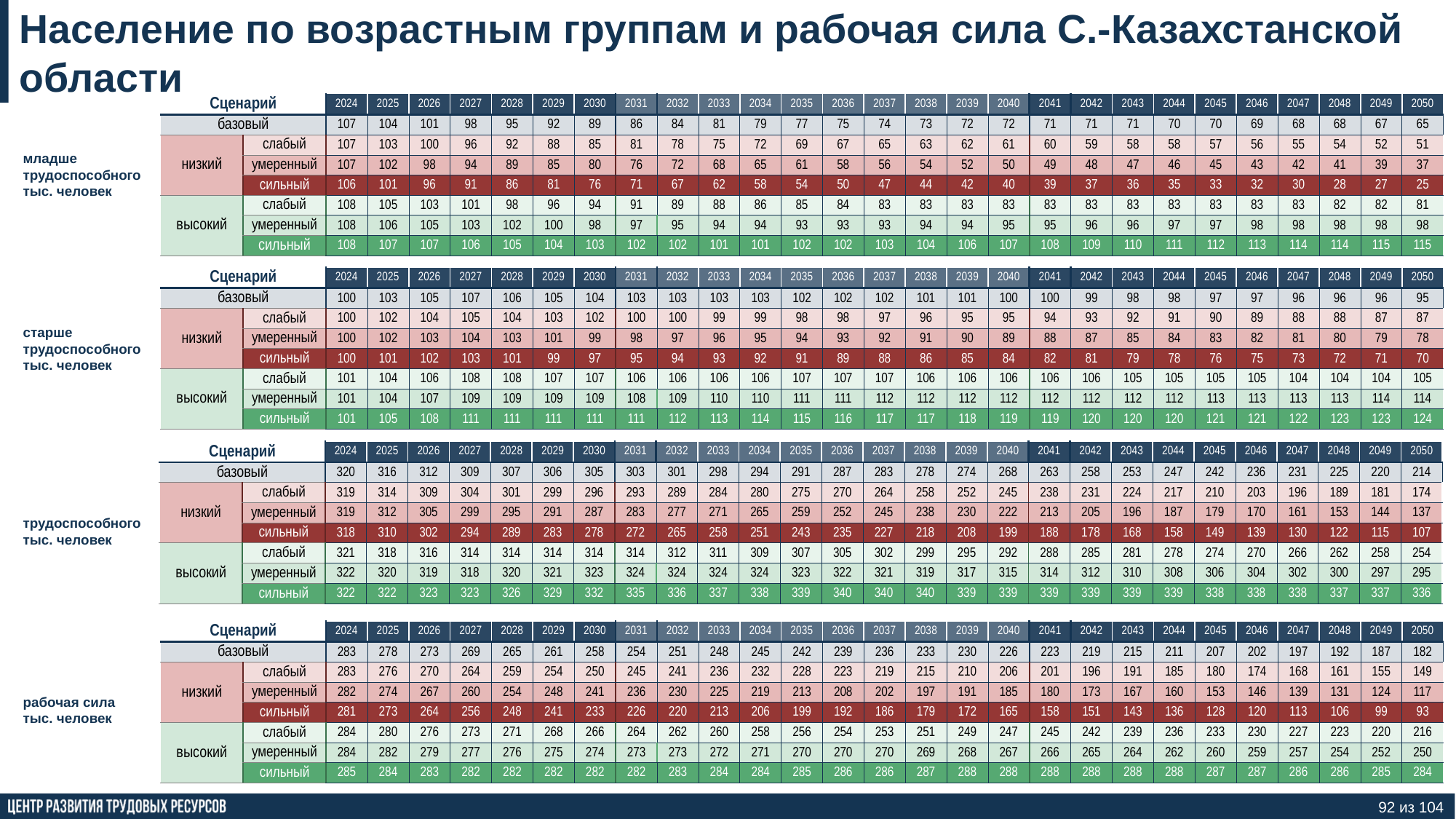

Население по возрастным группам и рабочая сила С.-Казахстанской области
младше
трудоспособного тыс. человек
| Сценарий |  | 2024 | 2025 | 2026 | 2027 | 2028 | 2029 | 2030 | 2031 | 2032 | 2033 | 2034 | 2035 | 2036 | 2037 | 2038 | 2039 | 2040 | 2041 | 2042 | 2043 | 2044 | 2045 | 2046 | 2047 | 2048 | 2049 | 2050 |
| --- | --- | --- | --- | --- | --- | --- | --- | --- | --- | --- | --- | --- | --- | --- | --- | --- | --- | --- | --- | --- | --- | --- | --- | --- | --- | --- | --- | --- |
| базовый |  | 107 | 104 | 101 | 98 | 95 | 92 | 89 | 86 | 84 | 81 | 79 | 77 | 75 | 74 | 73 | 72 | 72 | 71 | 71 | 71 | 70 | 70 | 69 | 68 | 68 | 67 | 65 |
| низкий | слабый | 107 | 103 | 100 | 96 | 92 | 88 | 85 | 81 | 78 | 75 | 72 | 69 | 67 | 65 | 63 | 62 | 61 | 60 | 59 | 58 | 58 | 57 | 56 | 55 | 54 | 52 | 51 |
|  | умеренный | 107 | 102 | 98 | 94 | 89 | 85 | 80 | 76 | 72 | 68 | 65 | 61 | 58 | 56 | 54 | 52 | 50 | 49 | 48 | 47 | 46 | 45 | 43 | 42 | 41 | 39 | 37 |
|  | сильный | 106 | 101 | 96 | 91 | 86 | 81 | 76 | 71 | 67 | 62 | 58 | 54 | 50 | 47 | 44 | 42 | 40 | 39 | 37 | 36 | 35 | 33 | 32 | 30 | 28 | 27 | 25 |
| высокий | слабый | 108 | 105 | 103 | 101 | 98 | 96 | 94 | 91 | 89 | 88 | 86 | 85 | 84 | 83 | 83 | 83 | 83 | 83 | 83 | 83 | 83 | 83 | 83 | 83 | 82 | 82 | 81 |
|  | умеренный | 108 | 106 | 105 | 103 | 102 | 100 | 98 | 97 | 95 | 94 | 94 | 93 | 93 | 93 | 94 | 94 | 95 | 95 | 96 | 96 | 97 | 97 | 98 | 98 | 98 | 98 | 98 |
|  | сильный | 108 | 107 | 107 | 106 | 105 | 104 | 103 | 102 | 102 | 101 | 101 | 102 | 102 | 103 | 104 | 106 | 107 | 108 | 109 | 110 | 111 | 112 | 113 | 114 | 114 | 115 | 115 |
| Сценарий |  | 2024 | 2025 | 2026 | 2027 | 2028 | 2029 | 2030 | 2031 | 2032 | 2033 | 2034 | 2035 | 2036 | 2037 | 2038 | 2039 | 2040 | 2041 | 2042 | 2043 | 2044 | 2045 | 2046 | 2047 | 2048 | 2049 | 2050 |
| --- | --- | --- | --- | --- | --- | --- | --- | --- | --- | --- | --- | --- | --- | --- | --- | --- | --- | --- | --- | --- | --- | --- | --- | --- | --- | --- | --- | --- |
| базовый |  | 100 | 103 | 105 | 107 | 106 | 105 | 104 | 103 | 103 | 103 | 103 | 102 | 102 | 102 | 101 | 101 | 100 | 100 | 99 | 98 | 98 | 97 | 97 | 96 | 96 | 96 | 95 |
| низкий | слабый | 100 | 102 | 104 | 105 | 104 | 103 | 102 | 100 | 100 | 99 | 99 | 98 | 98 | 97 | 96 | 95 | 95 | 94 | 93 | 92 | 91 | 90 | 89 | 88 | 88 | 87 | 87 |
|  | умеренный | 100 | 102 | 103 | 104 | 103 | 101 | 99 | 98 | 97 | 96 | 95 | 94 | 93 | 92 | 91 | 90 | 89 | 88 | 87 | 85 | 84 | 83 | 82 | 81 | 80 | 79 | 78 |
|  | сильный | 100 | 101 | 102 | 103 | 101 | 99 | 97 | 95 | 94 | 93 | 92 | 91 | 89 | 88 | 86 | 85 | 84 | 82 | 81 | 79 | 78 | 76 | 75 | 73 | 72 | 71 | 70 |
| высокий | слабый | 101 | 104 | 106 | 108 | 108 | 107 | 107 | 106 | 106 | 106 | 106 | 107 | 107 | 107 | 106 | 106 | 106 | 106 | 106 | 105 | 105 | 105 | 105 | 104 | 104 | 104 | 105 |
|  | умеренный | 101 | 104 | 107 | 109 | 109 | 109 | 109 | 108 | 109 | 110 | 110 | 111 | 111 | 112 | 112 | 112 | 112 | 112 | 112 | 112 | 112 | 113 | 113 | 113 | 113 | 114 | 114 |
|  | сильный | 101 | 105 | 108 | 111 | 111 | 111 | 111 | 111 | 112 | 113 | 114 | 115 | 116 | 117 | 117 | 118 | 119 | 119 | 120 | 120 | 120 | 121 | 121 | 122 | 123 | 123 | 124 |
старше
трудоспособного
тыс. человек
| Сценарий |  | 2024 | 2025 | 2026 | 2027 | 2028 | 2029 | 2030 | 2031 | 2032 | 2033 | 2034 | 2035 | 2036 | 2037 | 2038 | 2039 | 2040 | 2041 | 2042 | 2043 | 2044 | 2045 | 2046 | 2047 | 2048 | 2049 | 2050 |
| --- | --- | --- | --- | --- | --- | --- | --- | --- | --- | --- | --- | --- | --- | --- | --- | --- | --- | --- | --- | --- | --- | --- | --- | --- | --- | --- | --- | --- |
| базовый |  | 320 | 316 | 312 | 309 | 307 | 306 | 305 | 303 | 301 | 298 | 294 | 291 | 287 | 283 | 278 | 274 | 268 | 263 | 258 | 253 | 247 | 242 | 236 | 231 | 225 | 220 | 214 |
| низкий | слабый | 319 | 314 | 309 | 304 | 301 | 299 | 296 | 293 | 289 | 284 | 280 | 275 | 270 | 264 | 258 | 252 | 245 | 238 | 231 | 224 | 217 | 210 | 203 | 196 | 189 | 181 | 174 |
|  | умеренный | 319 | 312 | 305 | 299 | 295 | 291 | 287 | 283 | 277 | 271 | 265 | 259 | 252 | 245 | 238 | 230 | 222 | 213 | 205 | 196 | 187 | 179 | 170 | 161 | 153 | 144 | 137 |
|  | сильный | 318 | 310 | 302 | 294 | 289 | 283 | 278 | 272 | 265 | 258 | 251 | 243 | 235 | 227 | 218 | 208 | 199 | 188 | 178 | 168 | 158 | 149 | 139 | 130 | 122 | 115 | 107 |
| высокий | слабый | 321 | 318 | 316 | 314 | 314 | 314 | 314 | 314 | 312 | 311 | 309 | 307 | 305 | 302 | 299 | 295 | 292 | 288 | 285 | 281 | 278 | 274 | 270 | 266 | 262 | 258 | 254 |
|  | умеренный | 322 | 320 | 319 | 318 | 320 | 321 | 323 | 324 | 324 | 324 | 324 | 323 | 322 | 321 | 319 | 317 | 315 | 314 | 312 | 310 | 308 | 306 | 304 | 302 | 300 | 297 | 295 |
|  | сильный | 322 | 322 | 323 | 323 | 326 | 329 | 332 | 335 | 336 | 337 | 338 | 339 | 340 | 340 | 340 | 339 | 339 | 339 | 339 | 339 | 339 | 338 | 338 | 338 | 337 | 337 | 336 |

трудоспособного
тыс. человек

рабочая сила
тыс. человек
| Сценарий |  | 2024 | 2025 | 2026 | 2027 | 2028 | 2029 | 2030 | 2031 | 2032 | 2033 | 2034 | 2035 | 2036 | 2037 | 2038 | 2039 | 2040 | 2041 | 2042 | 2043 | 2044 | 2045 | 2046 | 2047 | 2048 | 2049 | 2050 |
| --- | --- | --- | --- | --- | --- | --- | --- | --- | --- | --- | --- | --- | --- | --- | --- | --- | --- | --- | --- | --- | --- | --- | --- | --- | --- | --- | --- | --- |
| базовый |  | 283 | 278 | 273 | 269 | 265 | 261 | 258 | 254 | 251 | 248 | 245 | 242 | 239 | 236 | 233 | 230 | 226 | 223 | 219 | 215 | 211 | 207 | 202 | 197 | 192 | 187 | 182 |
| низкий | слабый | 283 | 276 | 270 | 264 | 259 | 254 | 250 | 245 | 241 | 236 | 232 | 228 | 223 | 219 | 215 | 210 | 206 | 201 | 196 | 191 | 185 | 180 | 174 | 168 | 161 | 155 | 149 |
|  | умеренный | 282 | 274 | 267 | 260 | 254 | 248 | 241 | 236 | 230 | 225 | 219 | 213 | 208 | 202 | 197 | 191 | 185 | 180 | 173 | 167 | 160 | 153 | 146 | 139 | 131 | 124 | 117 |
|  | сильный | 281 | 273 | 264 | 256 | 248 | 241 | 233 | 226 | 220 | 213 | 206 | 199 | 192 | 186 | 179 | 172 | 165 | 158 | 151 | 143 | 136 | 128 | 120 | 113 | 106 | 99 | 93 |
| высокий | слабый | 284 | 280 | 276 | 273 | 271 | 268 | 266 | 264 | 262 | 260 | 258 | 256 | 254 | 253 | 251 | 249 | 247 | 245 | 242 | 239 | 236 | 233 | 230 | 227 | 223 | 220 | 216 |
|  | умеренный | 284 | 282 | 279 | 277 | 276 | 275 | 274 | 273 | 273 | 272 | 271 | 270 | 270 | 270 | 269 | 268 | 267 | 266 | 265 | 264 | 262 | 260 | 259 | 257 | 254 | 252 | 250 |
|  | сильный | 285 | 284 | 283 | 282 | 282 | 282 | 282 | 282 | 283 | 284 | 284 | 285 | 286 | 286 | 287 | 288 | 288 | 288 | 288 | 288 | 288 | 287 | 287 | 286 | 286 | 285 | 284 |
92 из 104